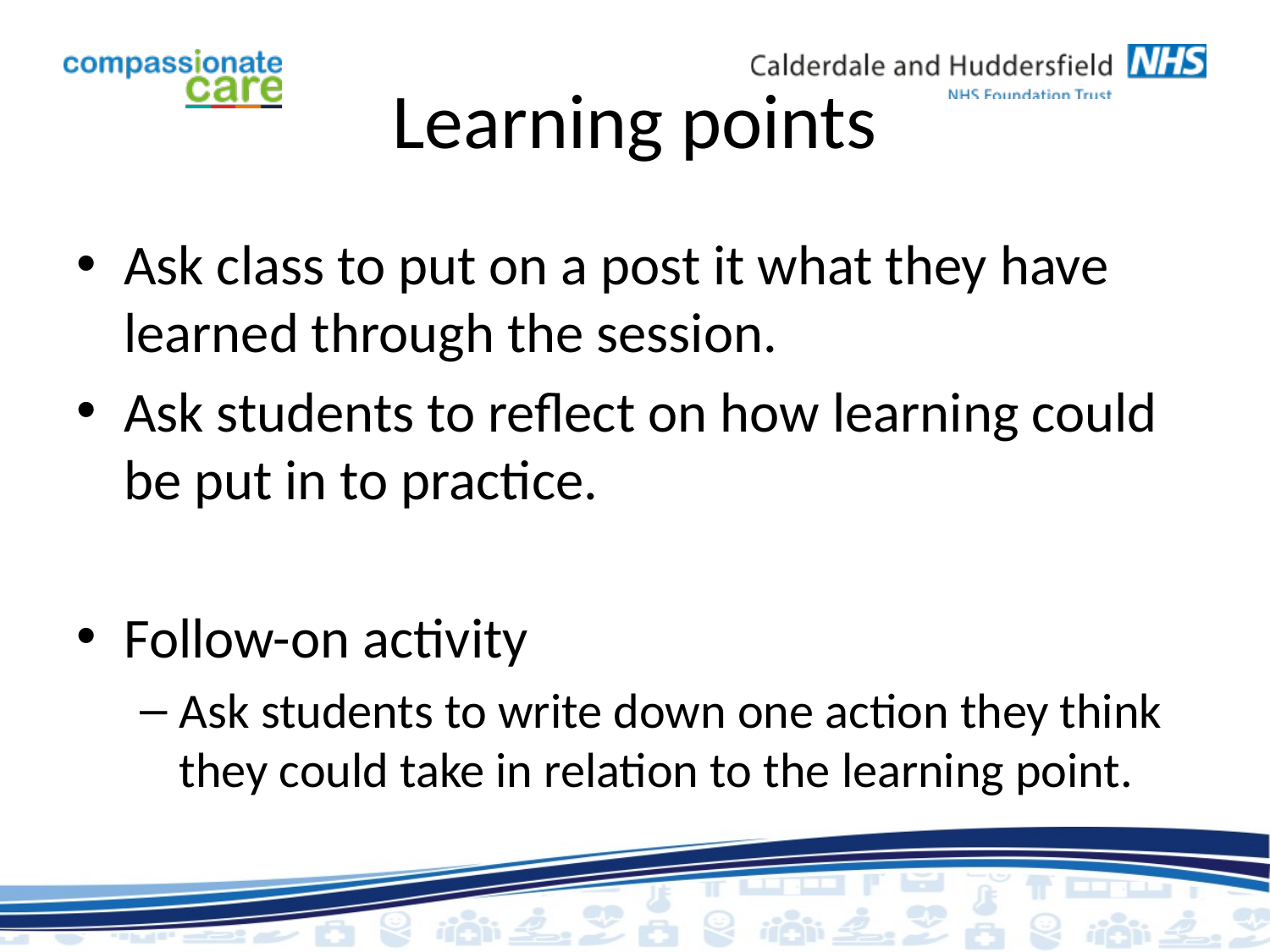

# Learning points
Ask class to put on a post it what they have learned through the session.
Ask students to reflect on how learning could be put in to practice.

Follow-on activity
Ask students to write down one action they think they could take in relation to the learning point.